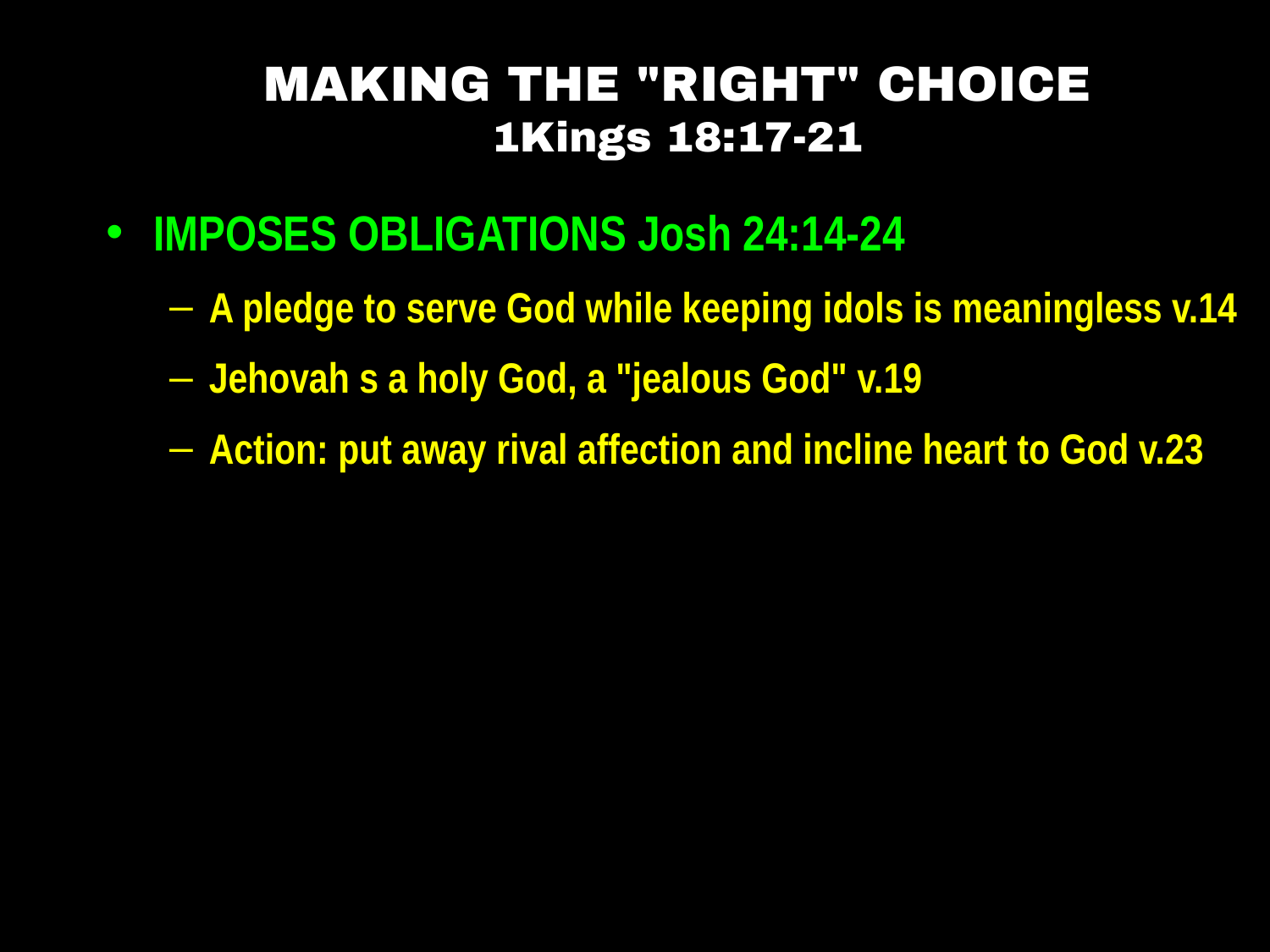

# MAKING THE "RIGHT" CHOICE 1Kings 18:17-21
IMPOSES OBLIGATIONS Josh 24:14-24
A pledge to serve God while keeping idols is meaningless v.14
Jehovah s a holy God, a "jealous God" v.19
Action: put away rival affection and incline heart to God v.23